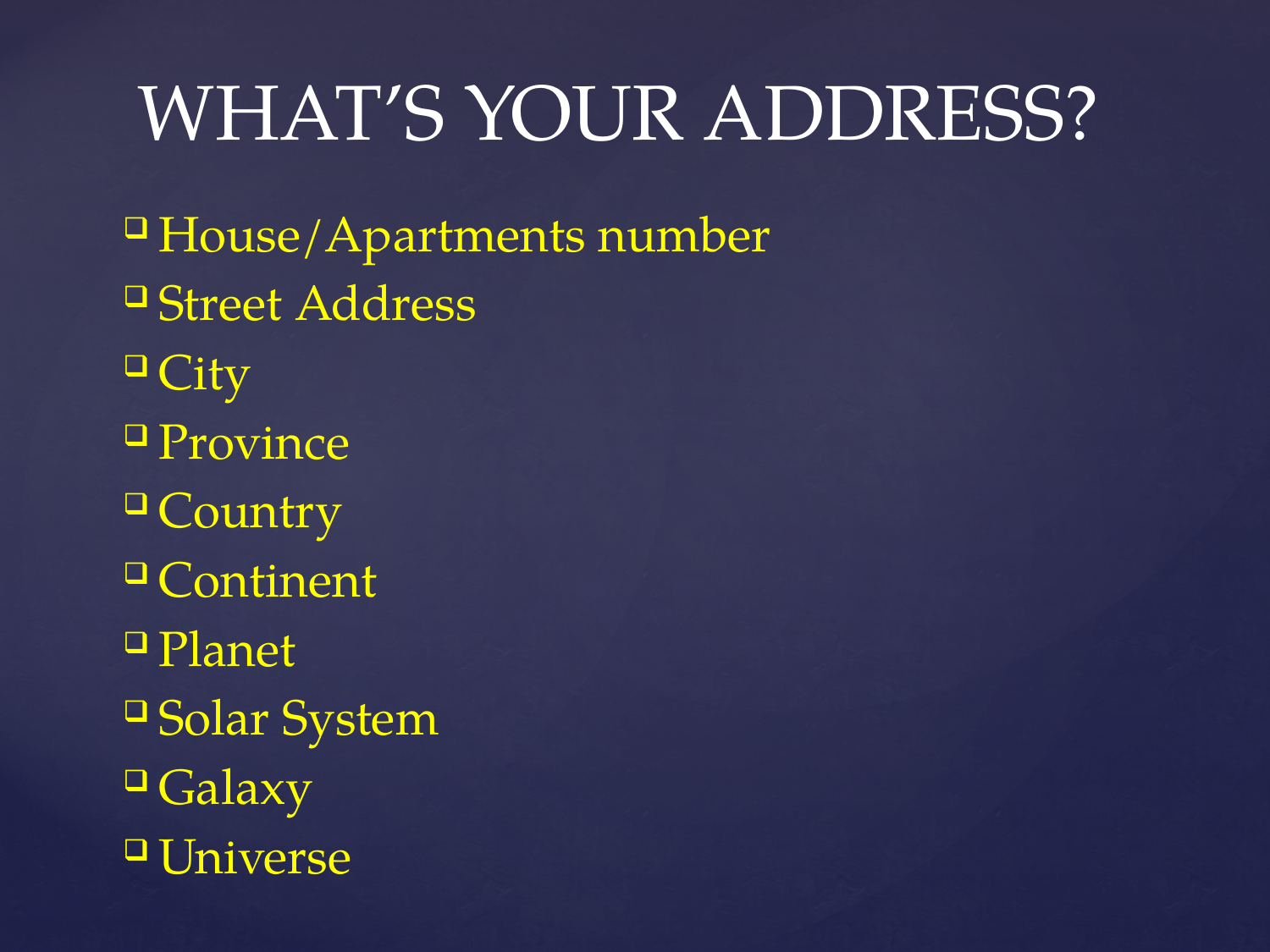

# WHAT’S YOUR ADDRESS?
House/Apartments number
Street Address
City
Province
Country
Continent
Planet
Solar System
Galaxy
Universe